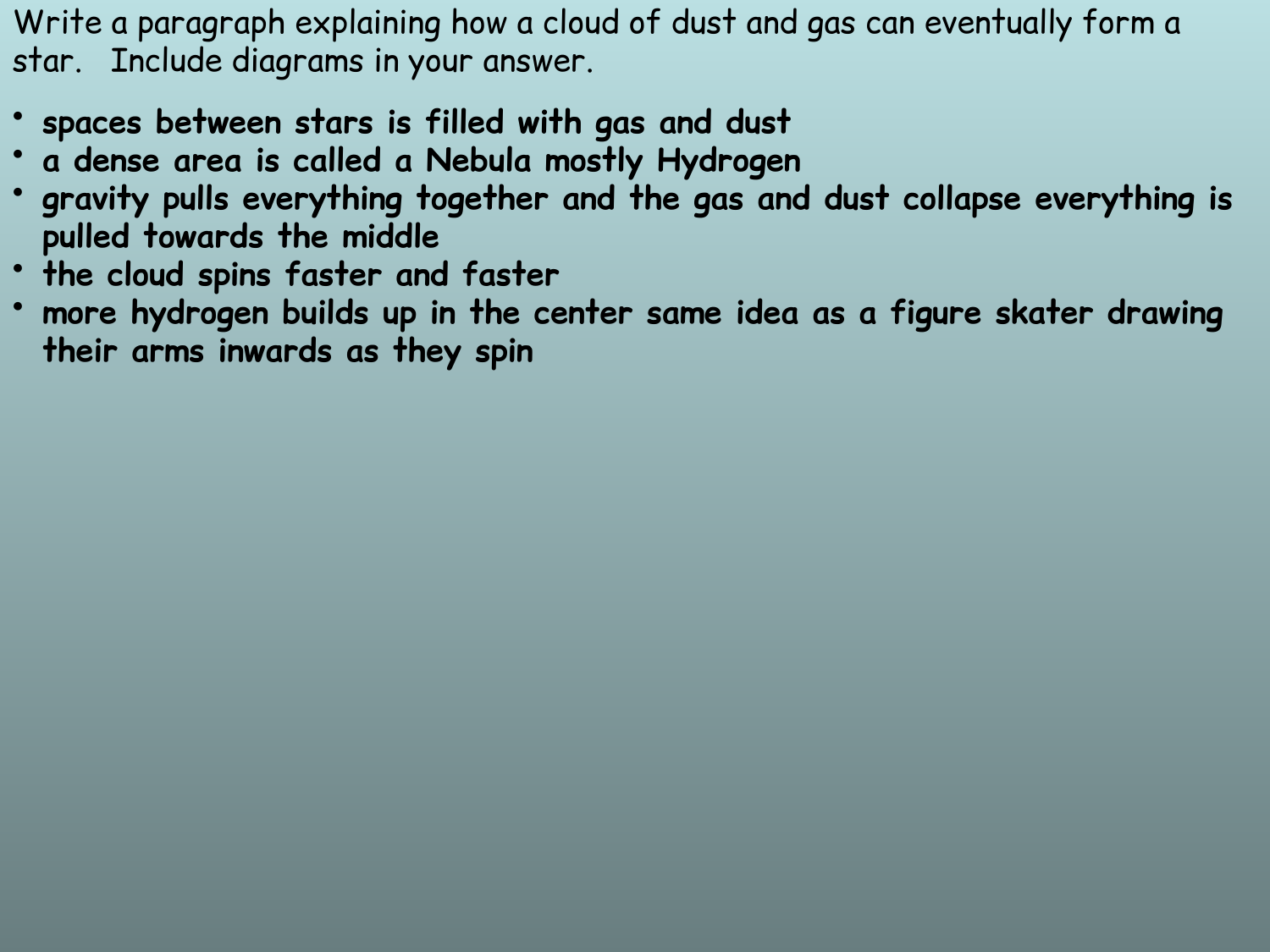

Write a paragraph explaining how a cloud of dust and gas can eventually form a star.   Include diagrams in your answer.

spaces between stars is filled with gas and dust
a dense area is called a Nebula mostly Hydrogen
gravity pulls everything together and the gas and dust collapse everything is pulled towards the middle
the cloud spins faster and faster
more hydrogen builds up in the center same idea as a figure skater drawing their arms inwards as they spin